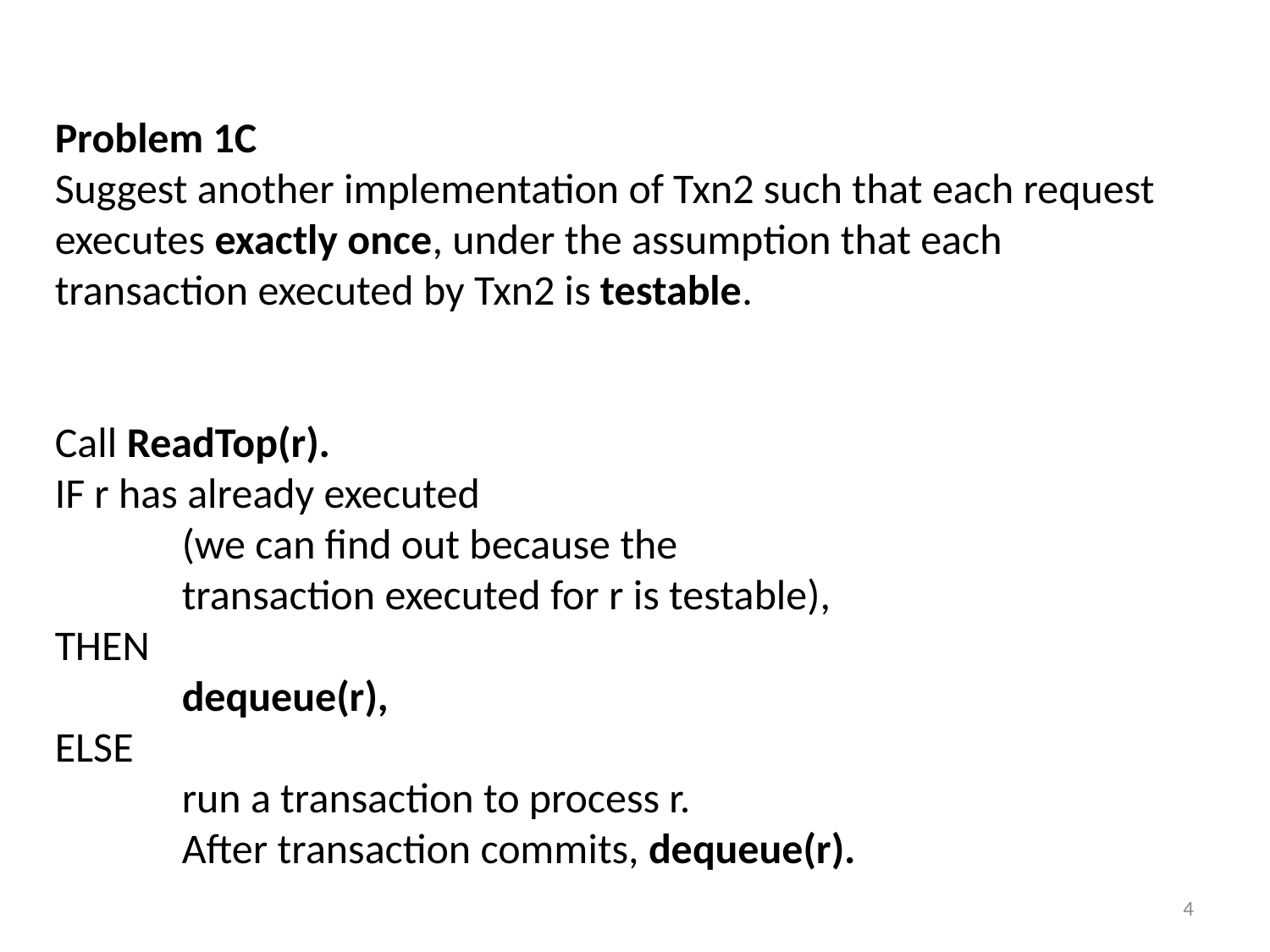

Problem 1C
Suggest another implementation of Txn2 such that each request executes exactly once, under the assumption that each transaction executed by Txn2 is testable.

Call ReadTop(r).
IF r has already executed
	(we can find out because the
	transaction executed for r is testable),
THEN
	dequeue(r),
ELSE
	run a transaction to process r.
	After transaction commits, dequeue(r).
4